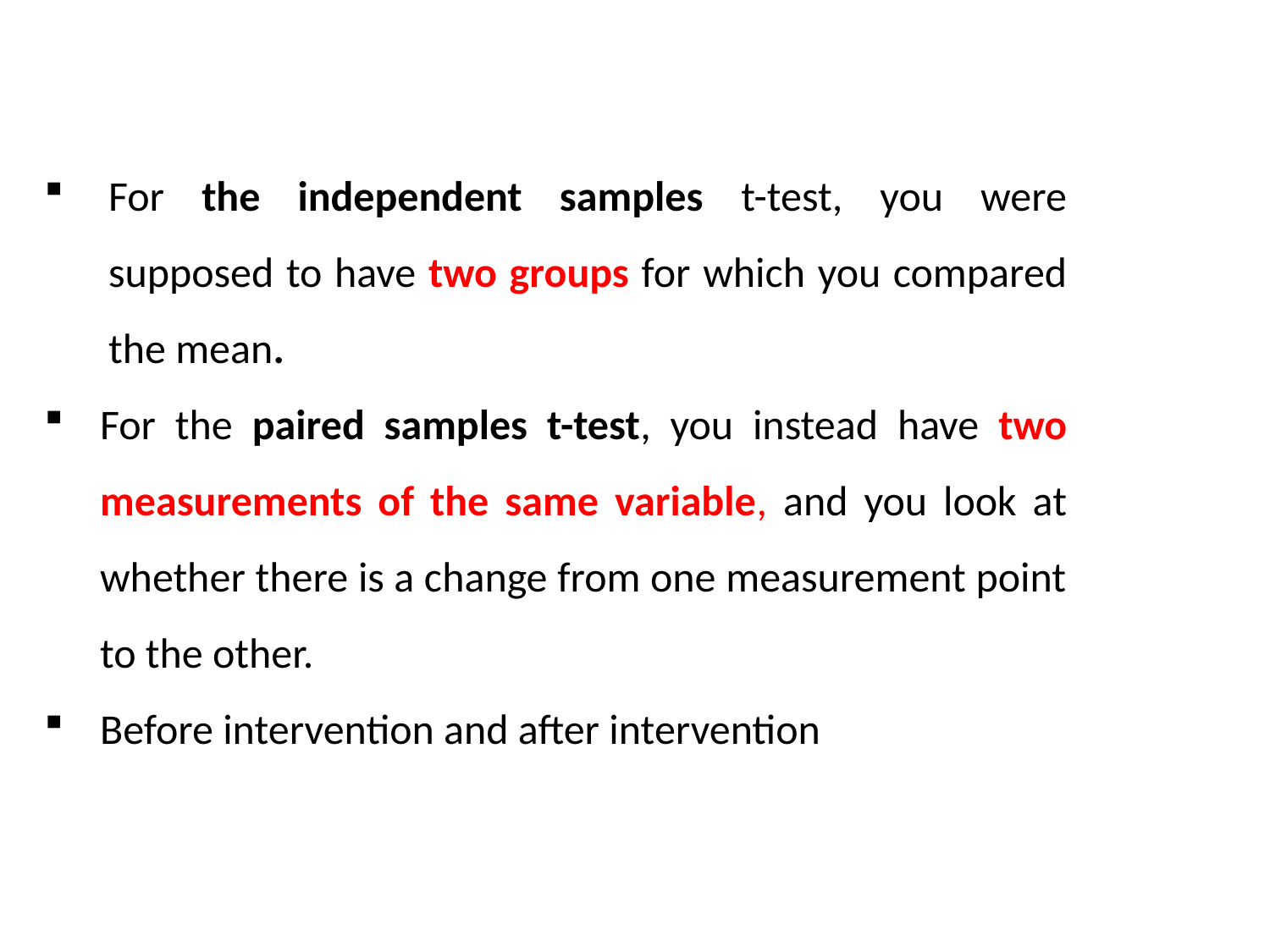

For the independent samples t-test, you were supposed to have two groups for which you compared the mean.
For the paired samples t-test, you instead have two measurements of the same variable, and you look at whether there is a change from one measurement point to the other.
Before intervention and after intervention